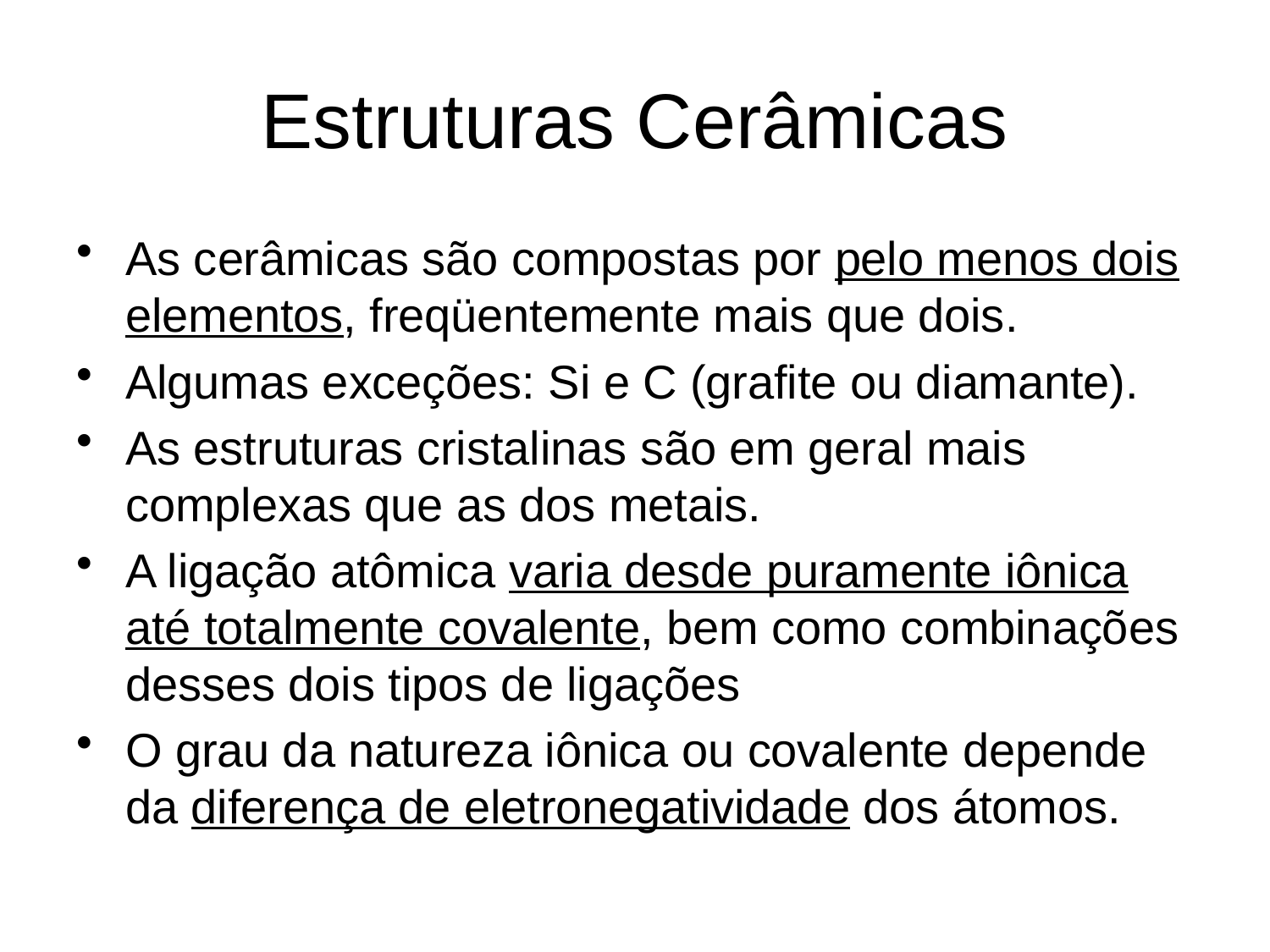

# Estruturas Cerâmicas
As cerâmicas são compostas por pelo menos dois elementos, freqüentemente mais que dois.
Algumas exceções: Si e C (grafite ou diamante).
As estruturas cristalinas são em geral mais complexas que as dos metais.
A ligação atômica varia desde puramente iônica até totalmente covalente, bem como combinações desses dois tipos de ligações
O grau da natureza iônica ou covalente depende da diferença de eletronegatividade dos átomos.